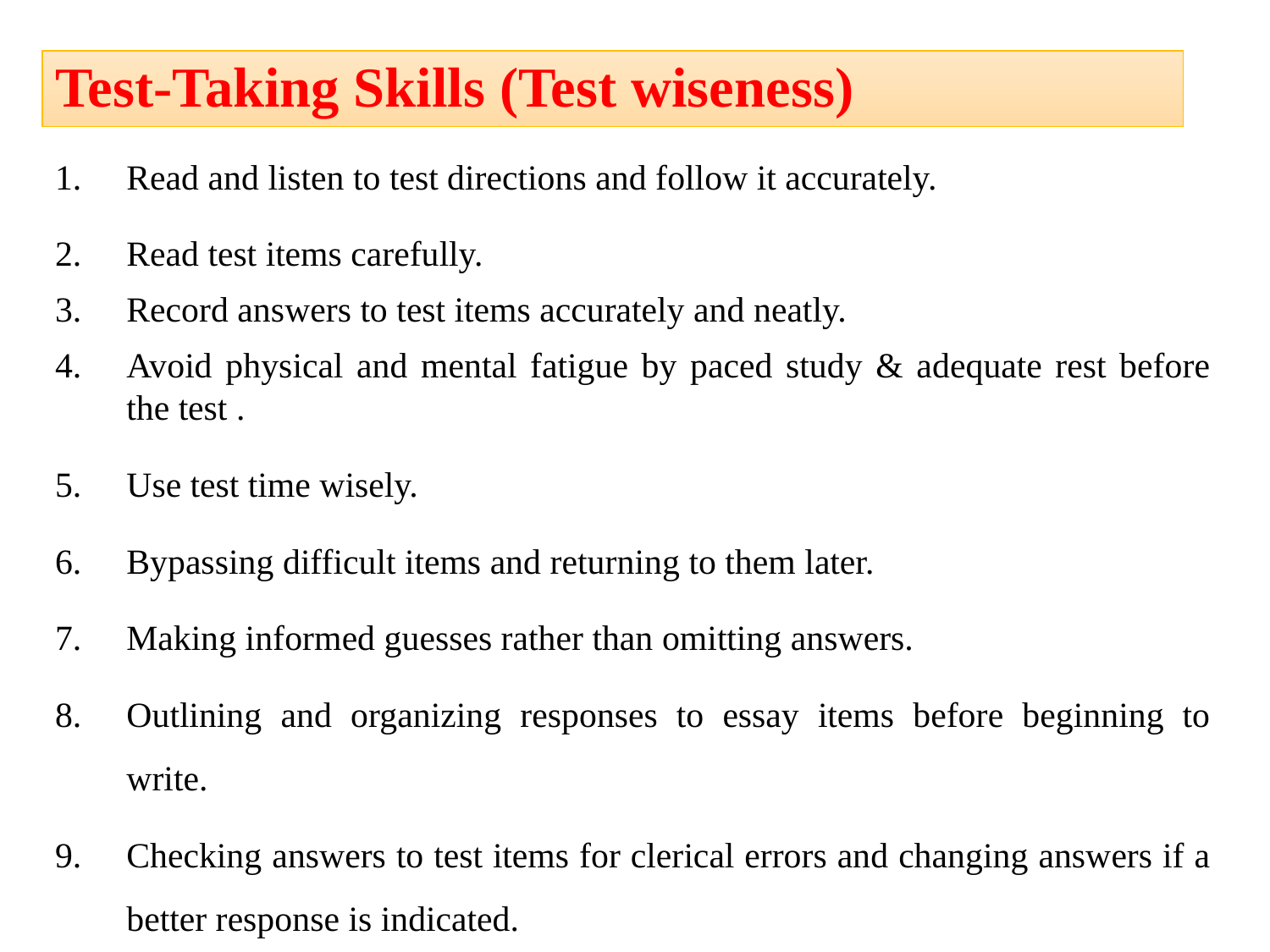

# Test-Taking Skills (Test wiseness)
Read and listen to test directions and follow it accurately.
Read test items carefully.
Record answers to test items accurately and neatly.
Avoid physical and mental fatigue by paced study & adequate rest before the test .
Use test time wisely.
Bypassing difficult items and returning to them later.
Making informed guesses rather than omitting answers.
Outlining and organizing responses to essay items before beginning to write.
Checking answers to test items for clerical errors and changing answers if a better response is indicated.